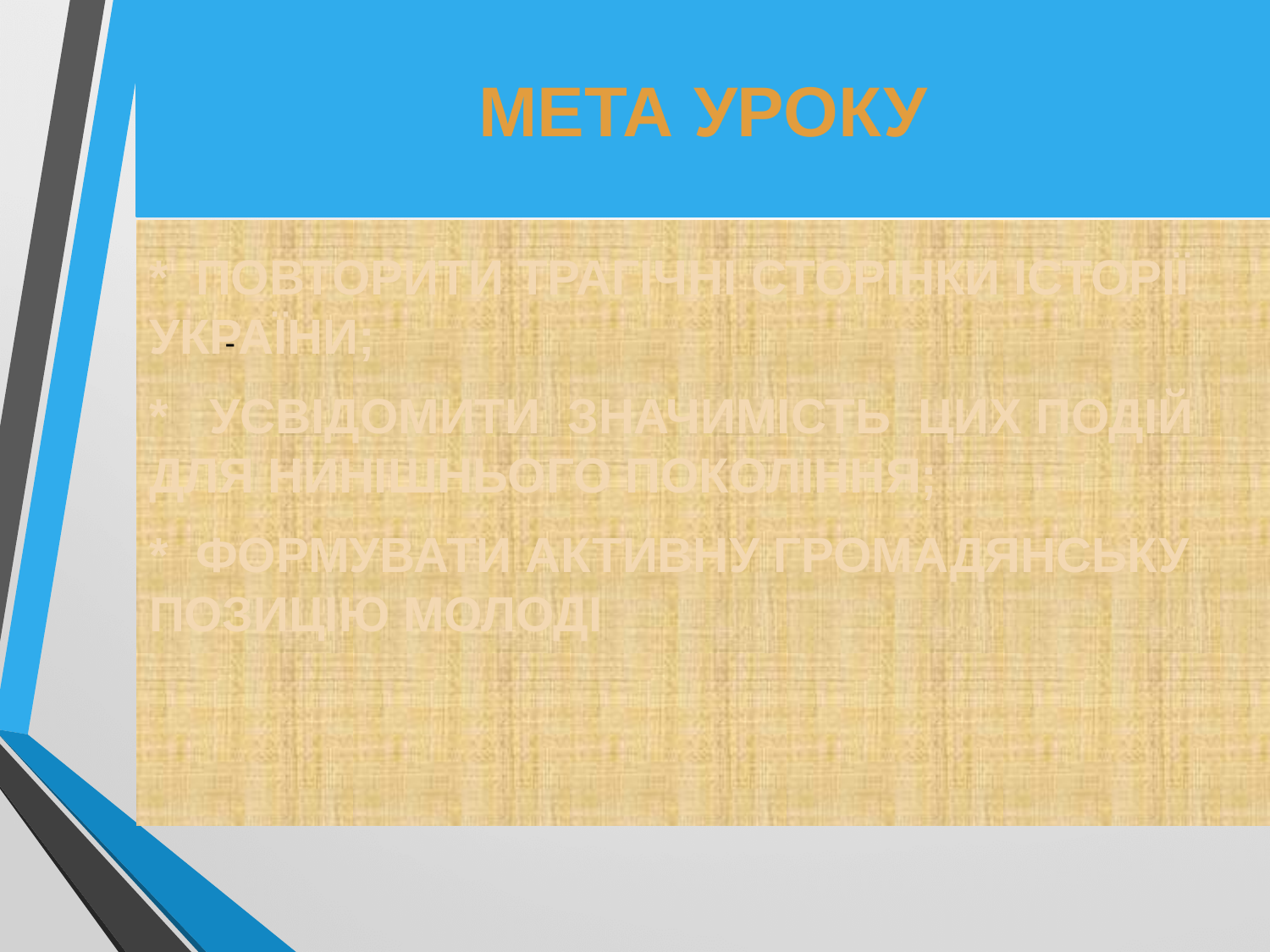

# МЕТА УРОКУ
*  ПОВТОРИТИ ТРАГІЧНІ СТОРІНКИ ІСТОРІЇ УКРАЇНИ;
*   УСВІДОМИТИ  ЗНАЧИМІСТЬ  ЦИХ ПОДІЙ ДЛЯ НИНІШНЬОГО ПОКОЛІННЯ;
*  ФОРМУВАТИ АКТИВНУ ГРОМАДЯНСЬКУ ПОЗИЦІЮ МОЛОДІ

-